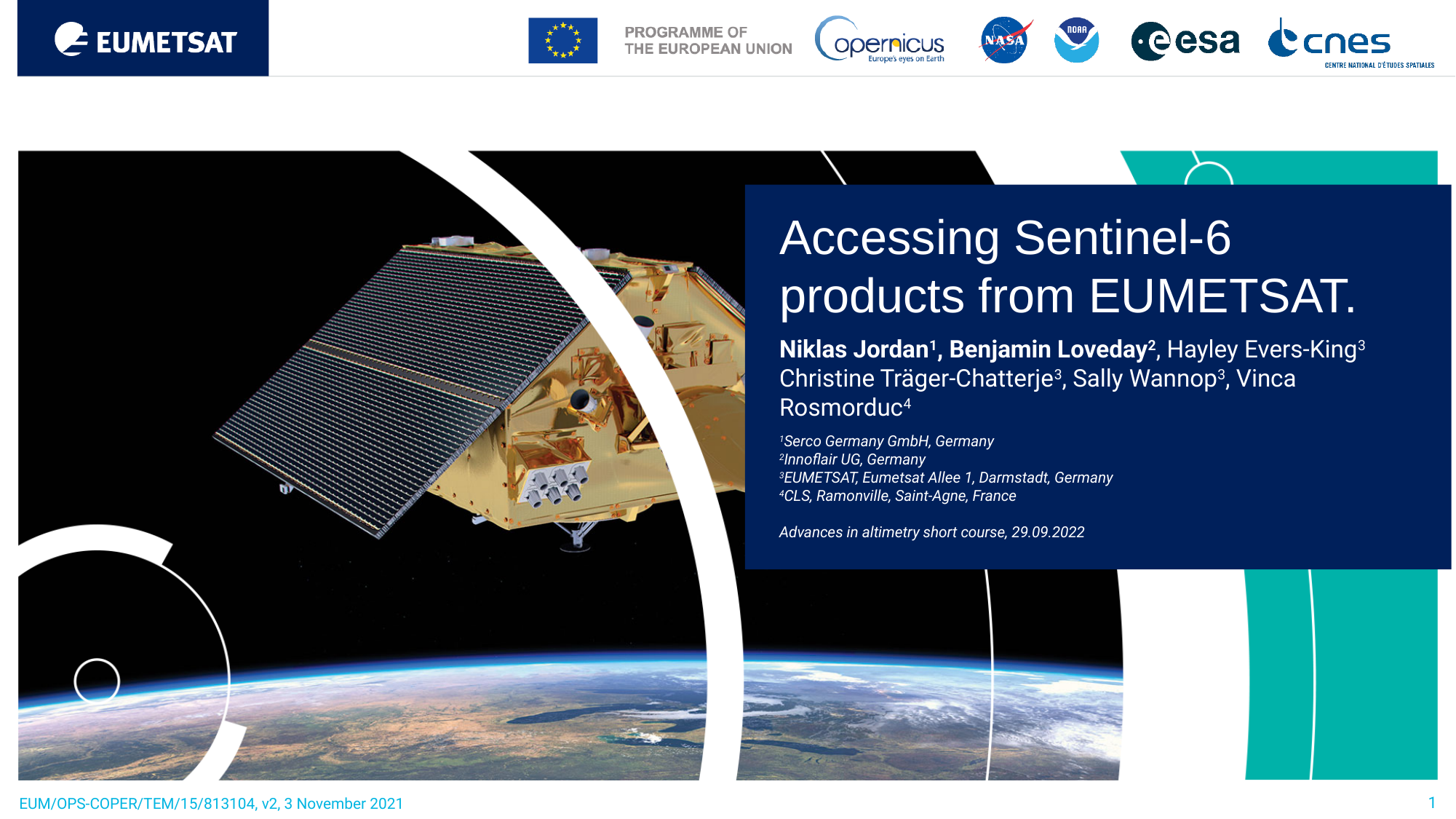

Accessing Sentinel-6 products from EUMETSAT.

Niklas Jordan1, Benjamin Loveday2, Hayley Evers-King3 Christine Träger-Chatterje3, Sally Wannop3, Vinca Rosmorduc4

1Serco Germany GmbH, Germany
2Innoflair UG, Germany
3EUMETSAT, Eumetsat Allee 1, Darmstadt, Germany
4CLS, Ramonville, Saint-Agne, France

Advances in altimetry short course, 29.09.2022